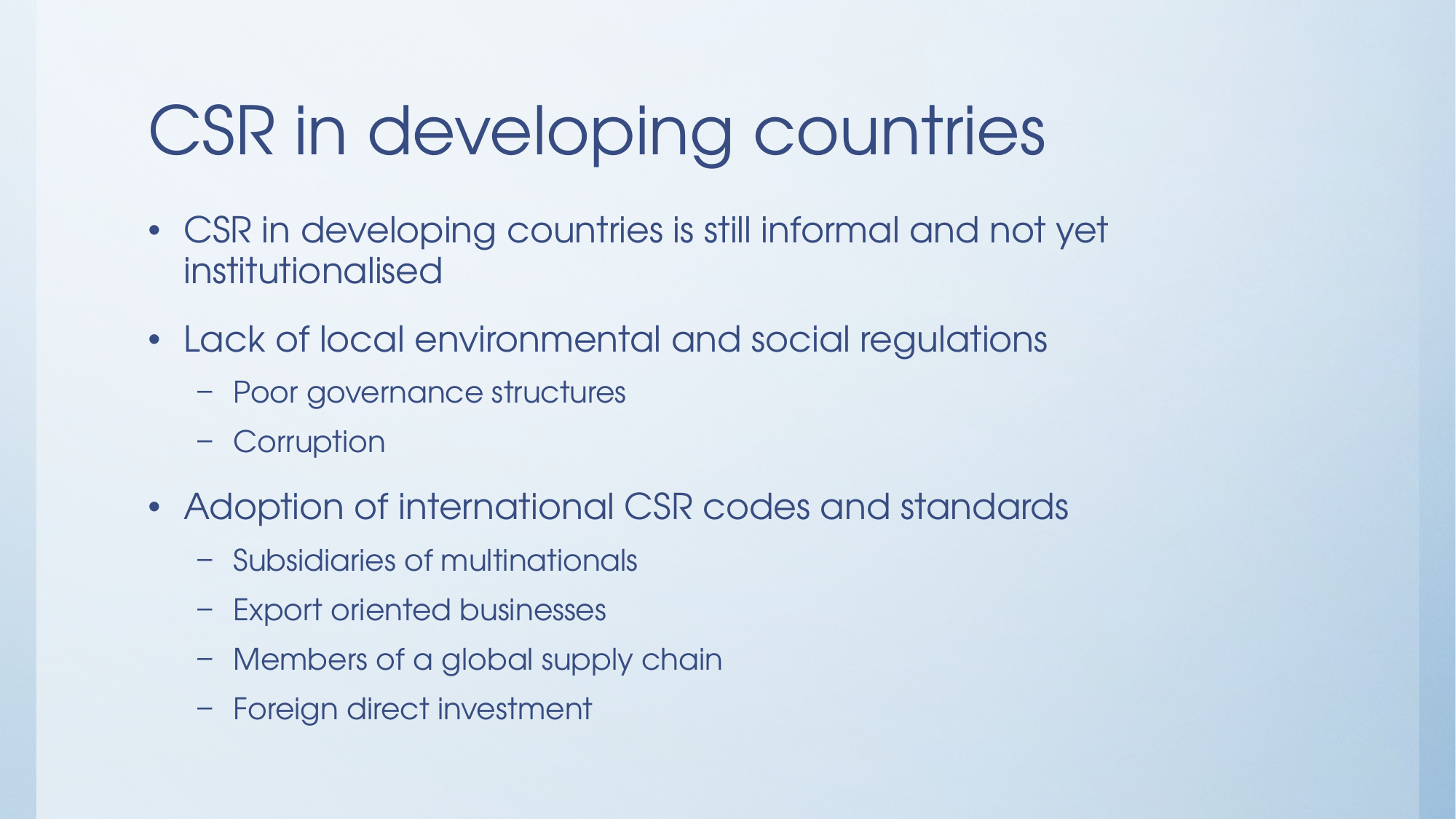

# CSR in developing countries
CSR in developing countries is still informal and not yet institutionalised
Lack of local environmental and social regulations
Poor governance structures
Corruption
Adoption of international CSR codes and standards
Subsidiaries of multinationals
Export oriented businesses
Members of a global supply chain
Foreign direct investment